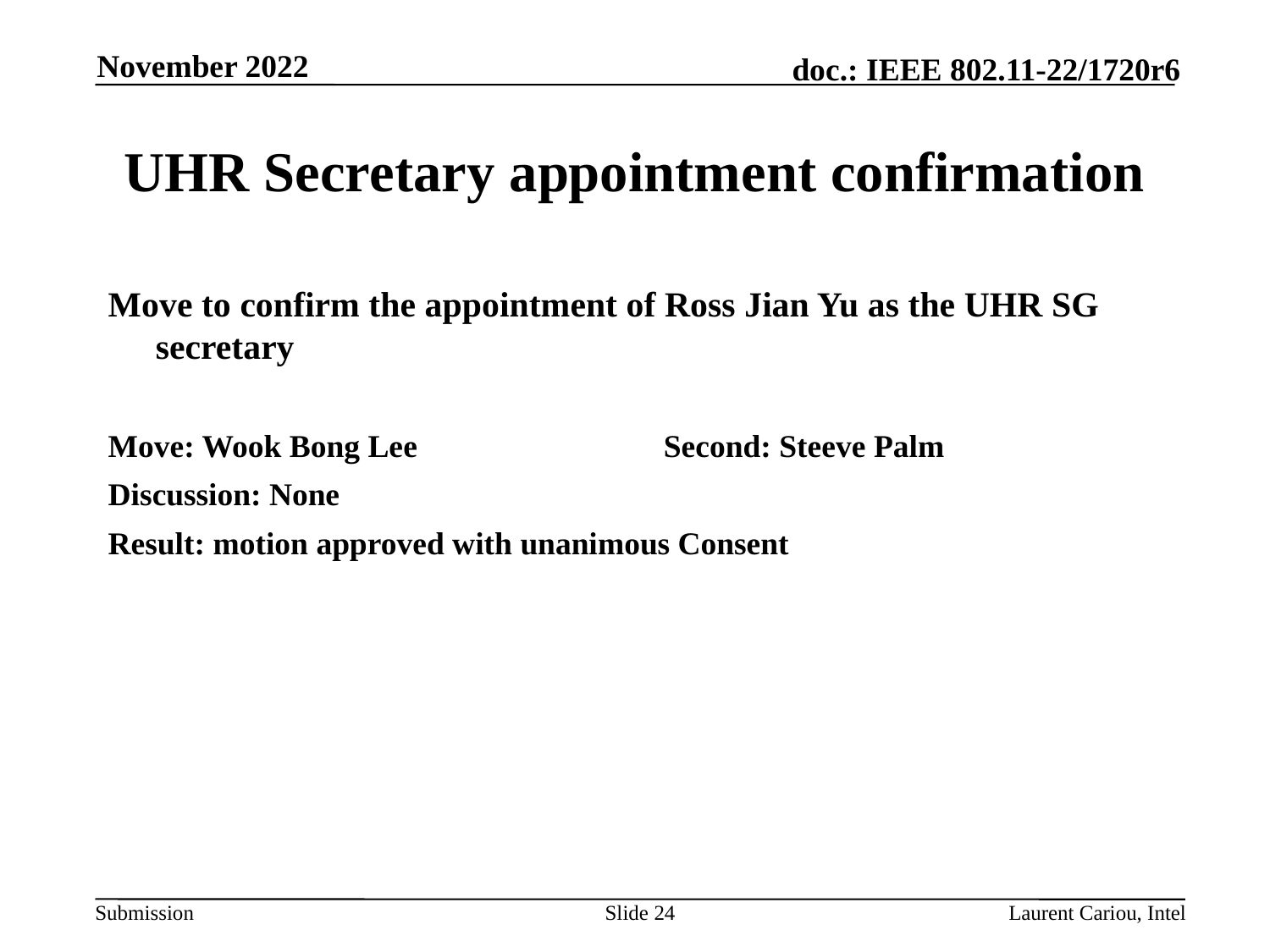

November 2022
# UHR Secretary appointment confirmation
Move to confirm the appointment of Ross Jian Yu as the UHR SG secretary

Move: Wook Bong Lee		Second: Steeve Palm
Discussion: None
Result: motion approved with unanimous Consent

Slide 24
Laurent Cariou, Intel